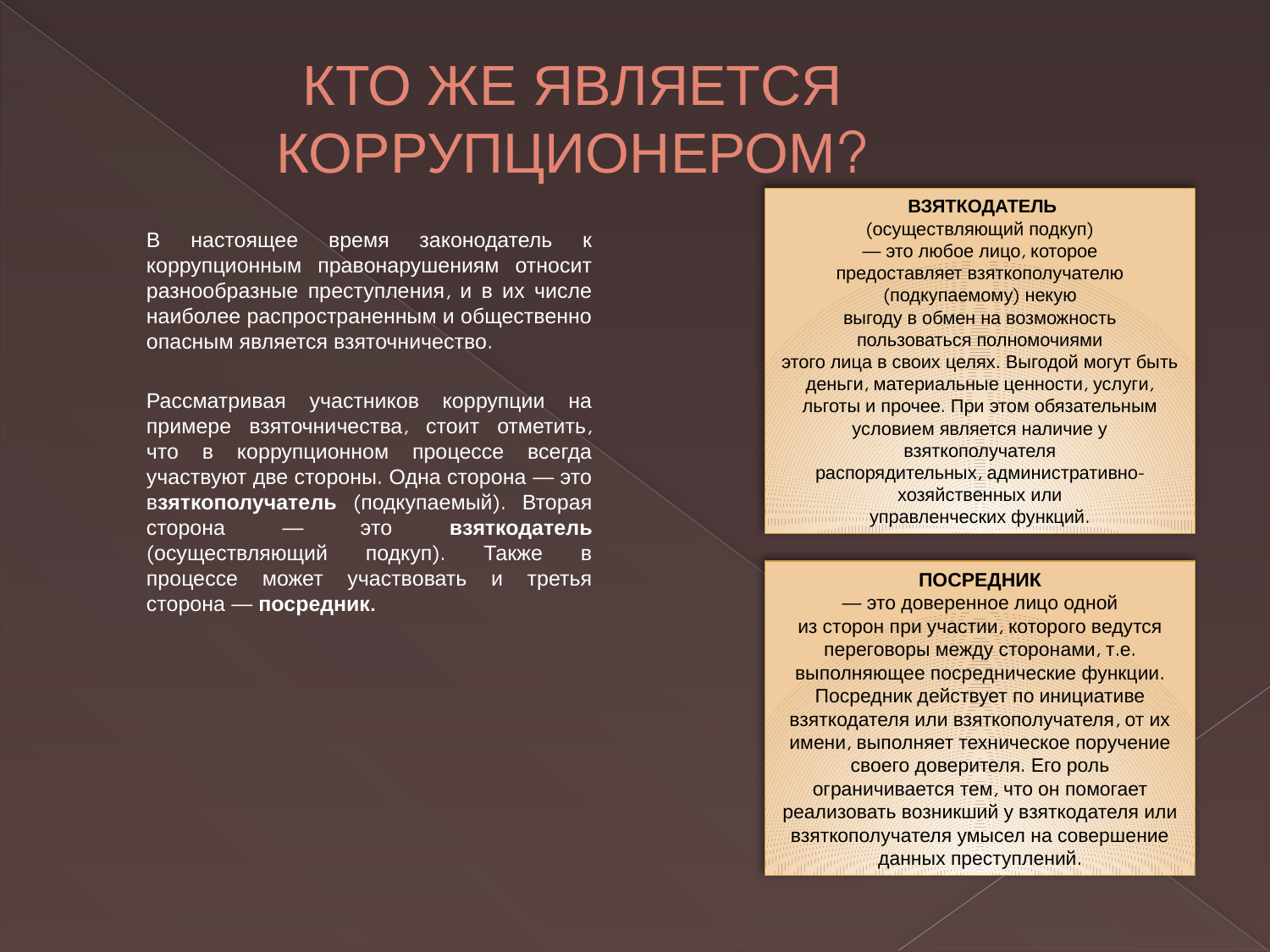

# КТО ЖЕ ЯВЛЯЕТСЯ КОРРУПЦИОНЕРОМ?
 ВЗЯТКОДАТЕЛЬ
(осуществляющий подкуп)
— это любое лицо, которое
предоставляет взяткополучателю (подкупаемому) некую
выгоду в обмен на возможность
пользоваться полномочиями
этого лица в своих целях. Выгодой могут быть деньги, материальные ценности, услуги, льготы и прочее. При этом обязательным условием является наличие у взяткополучателя
распорядительных, административно-хозяйственных или
управленческих функций.
В настоящее время законодатель к коррупционным правонарушениям относит разнообразные преступления, и в их числе наиболее распространенным и общественно опасным является взяточничество.

Рассматривая участников коррупции на примере взяточничества, стоит отметить, что в коррупционном процессе всегда участвуют две стороны. Одна сторона — это взяткополучатель (подкупаемый). Вторая сторона — это взяткодатель (осуществляющий подкуп). Также в процессе может участвовать и третья сторона — посредник.

ПОСРЕДНИК
— это доверенное лицо одной
из сторон при участии, которого ведутся переговоры между сторонами, т.е. выполняющее посреднические функции. Посредник действует по инициативе взяткодателя или взяткополучателя, от их имени, выполняет техническое поручение своего доверителя. Его роль ограничивается тем, что он помогает
реализовать возникший у взяткодателя или взяткополучателя умысел на совершение данных преступлений.